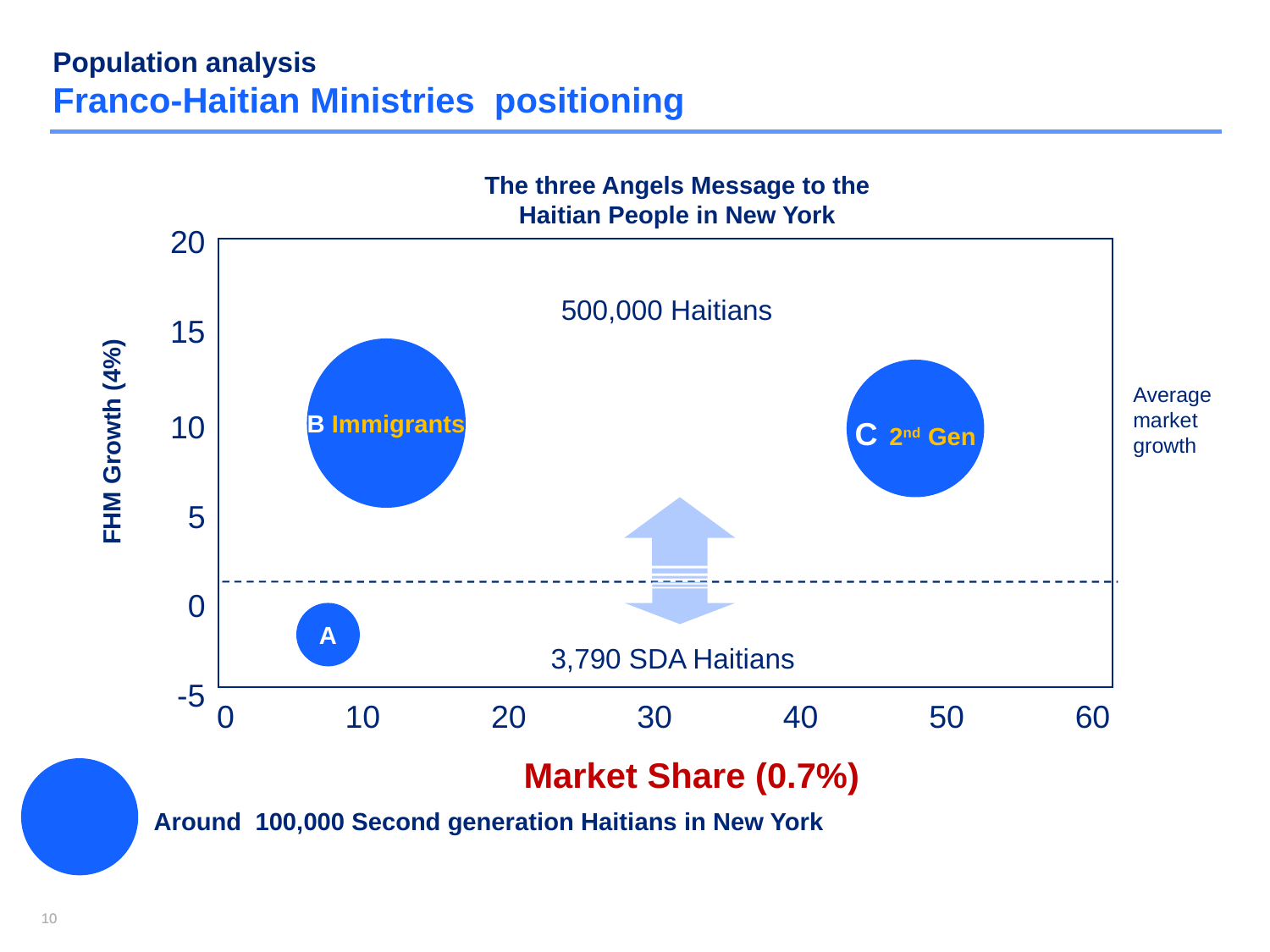

# Population analysis Franco-Haitian Ministries  positioning
The three Angels Message to the Haitian People in New York
20

 500,000 Haitians
15
B Immigrants
C 2nd Gen
Average
market
growth
10
FHM Growth (4%)

5

0

A
 3,790 SDA Haitians
-5
0
10
20
30
40
50
60
Market Share (0.7%)

Around  100,000 Second generation Haitians in New York